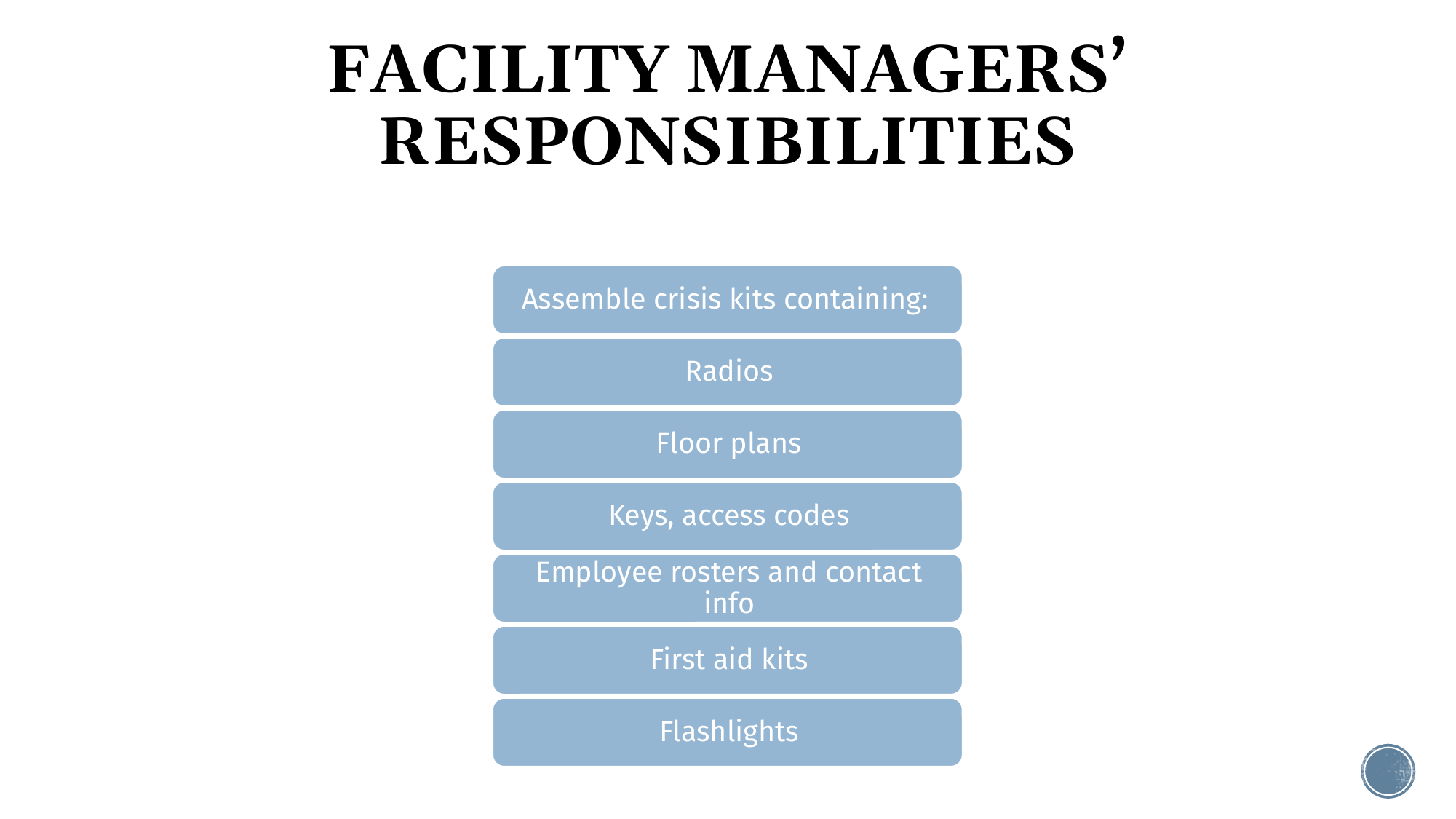

# FACILITY MANAGERS’ RESPONSIBILITIES

Assemble crisis kits containing:
Radios
Floor plans
Keys, access codes
Employee rosters and contact info
First aid kits
Flashlights